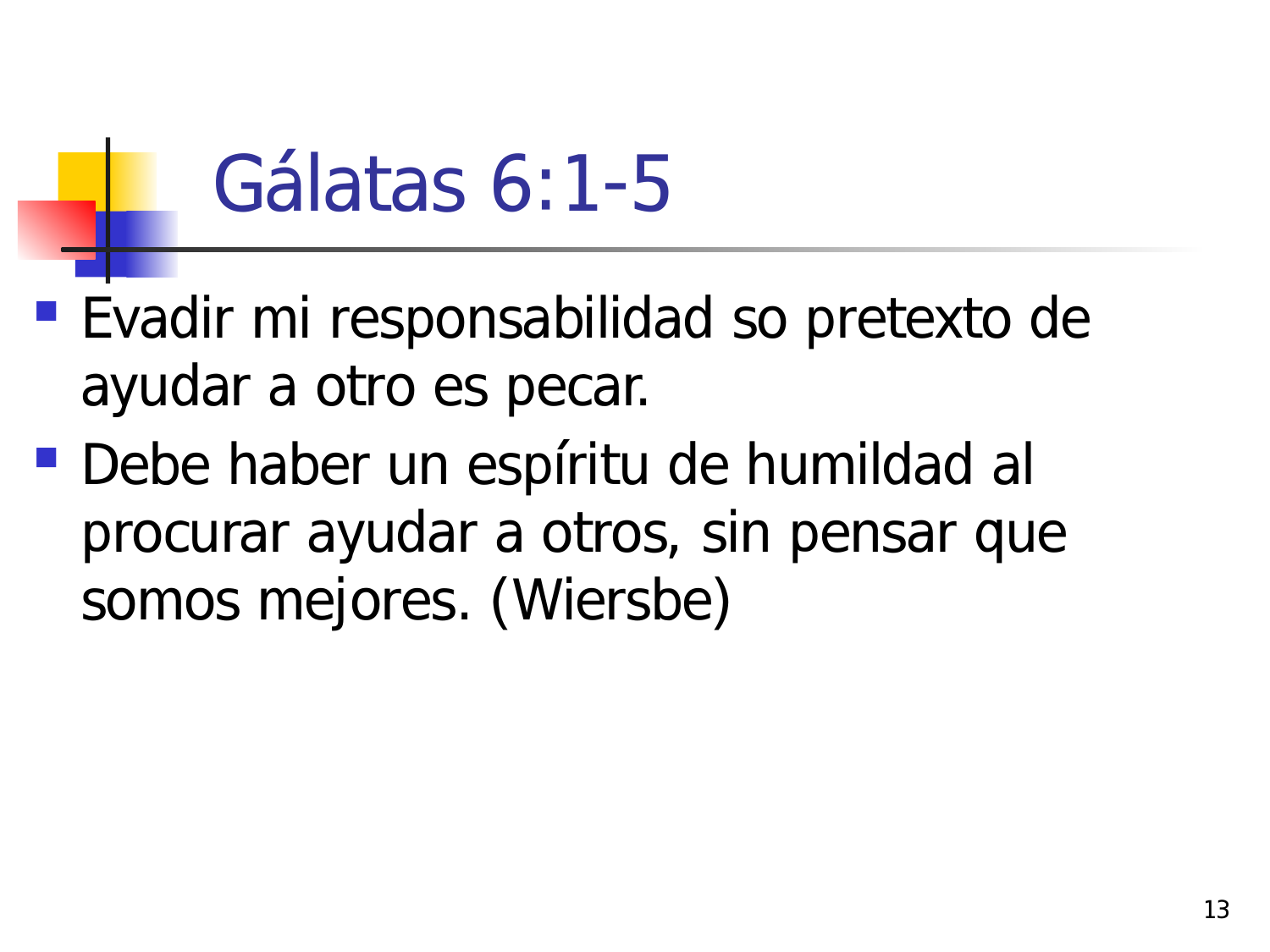

# Gálatas 6:1-5
Evadir mi responsabilidad so pretexto de ayudar a otro es pecar.
Debe haber un espíritu de humildad al procurar ayudar a otros, sin pensar que somos mejores. (Wiersbe)
13